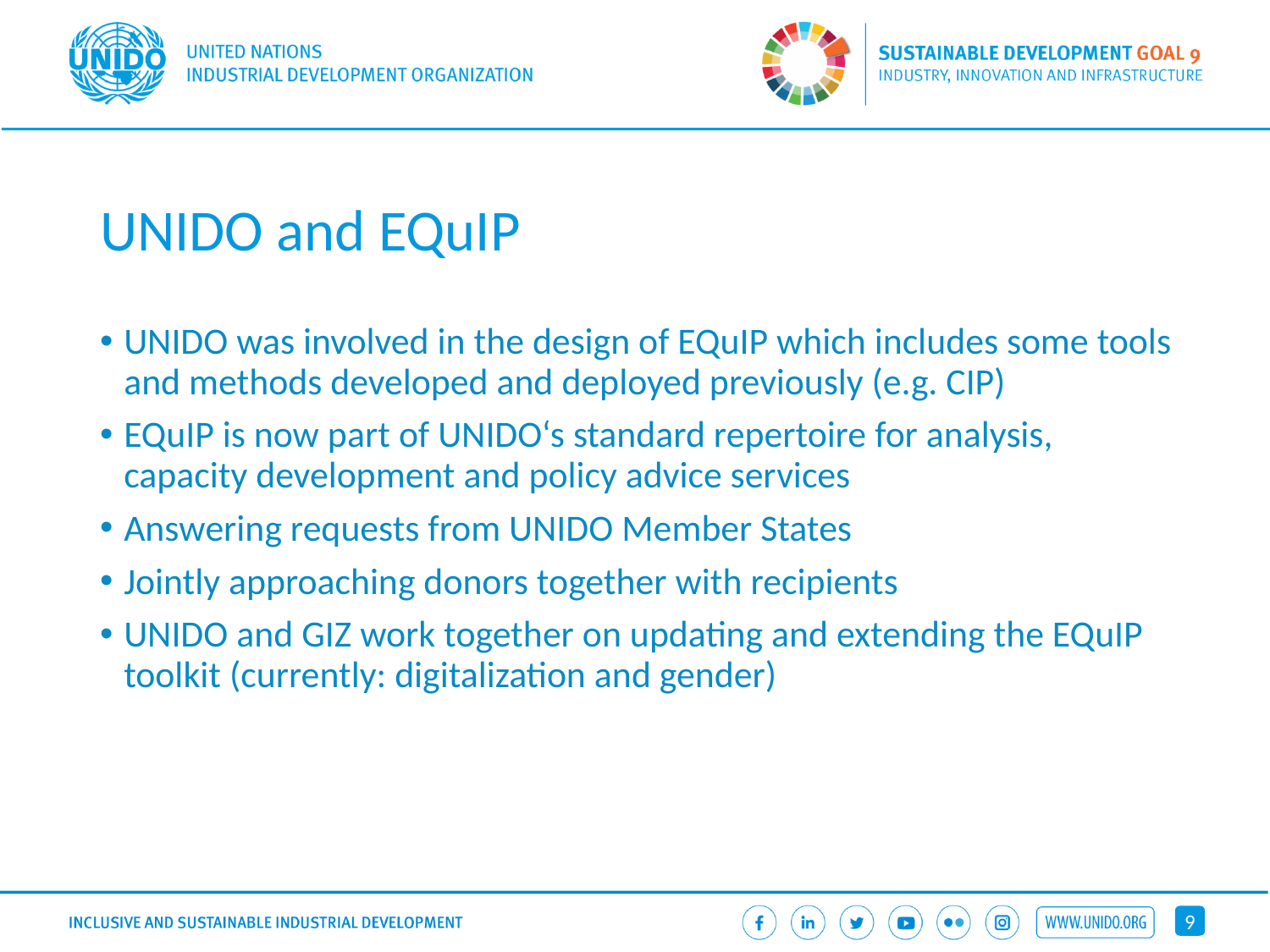

# UNIDO and EQuIP
UNIDO was involved in the design of EQuIP which includes some tools and methods developed and deployed previously (e.g. CIP)
EQuIP is now part of UNIDO‘s standard repertoire for analysis, capacity development and policy advice services
Answering requests from UNIDO Member States
Jointly approaching donors together with recipients
UNIDO and GIZ work together on updating and extending the EQuIP toolkit (currently: digitalization and gender)